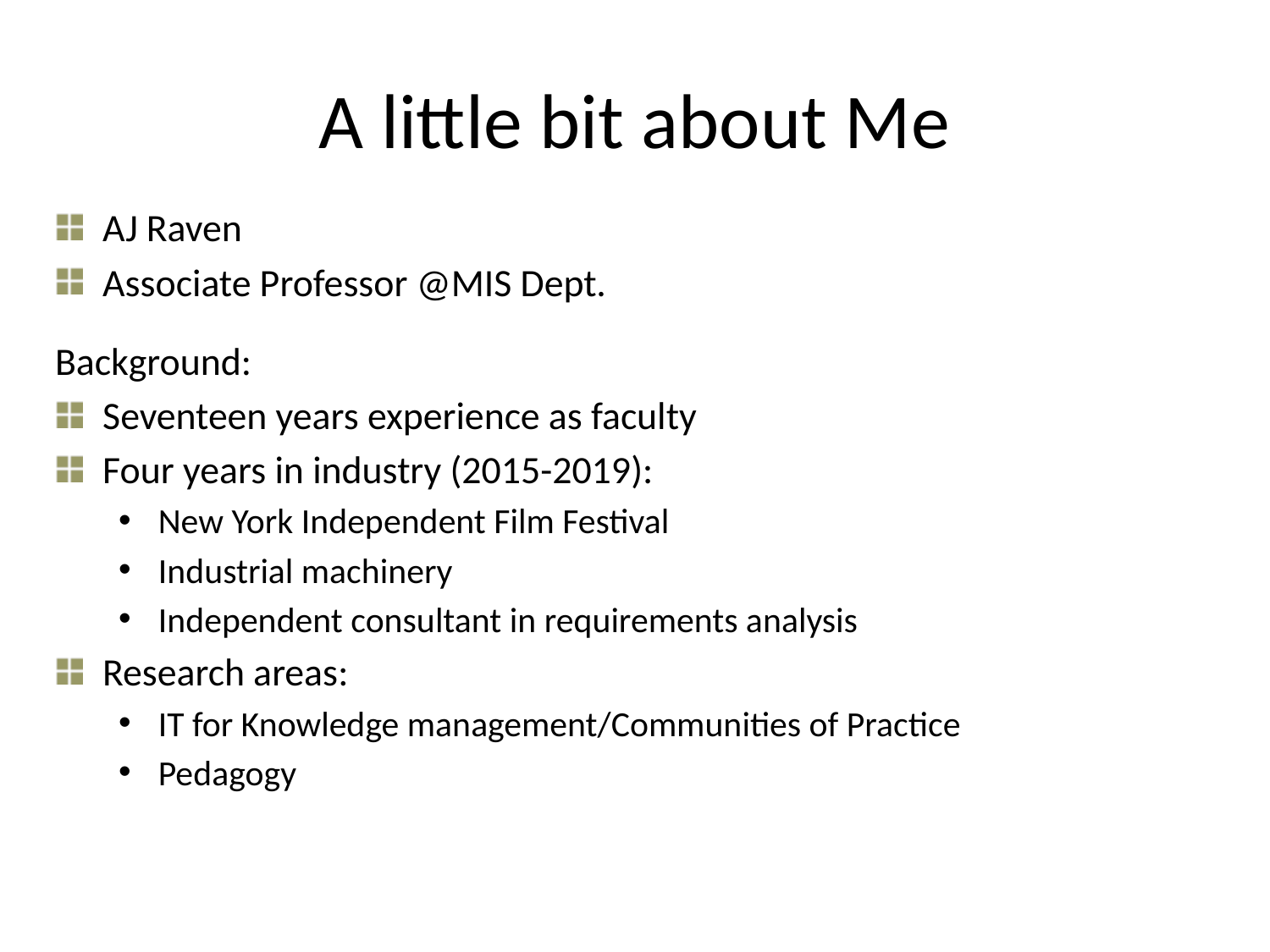

# A little bit about Me
AJ Raven
Associate Professor @MIS Dept.

Background:
Seventeen years experience as faculty
Four years in industry (2015-2019):
New York Independent Film Festival
Industrial machinery
Independent consultant in requirements analysis
Research areas:
IT for Knowledge management/Communities of Practice
Pedagogy